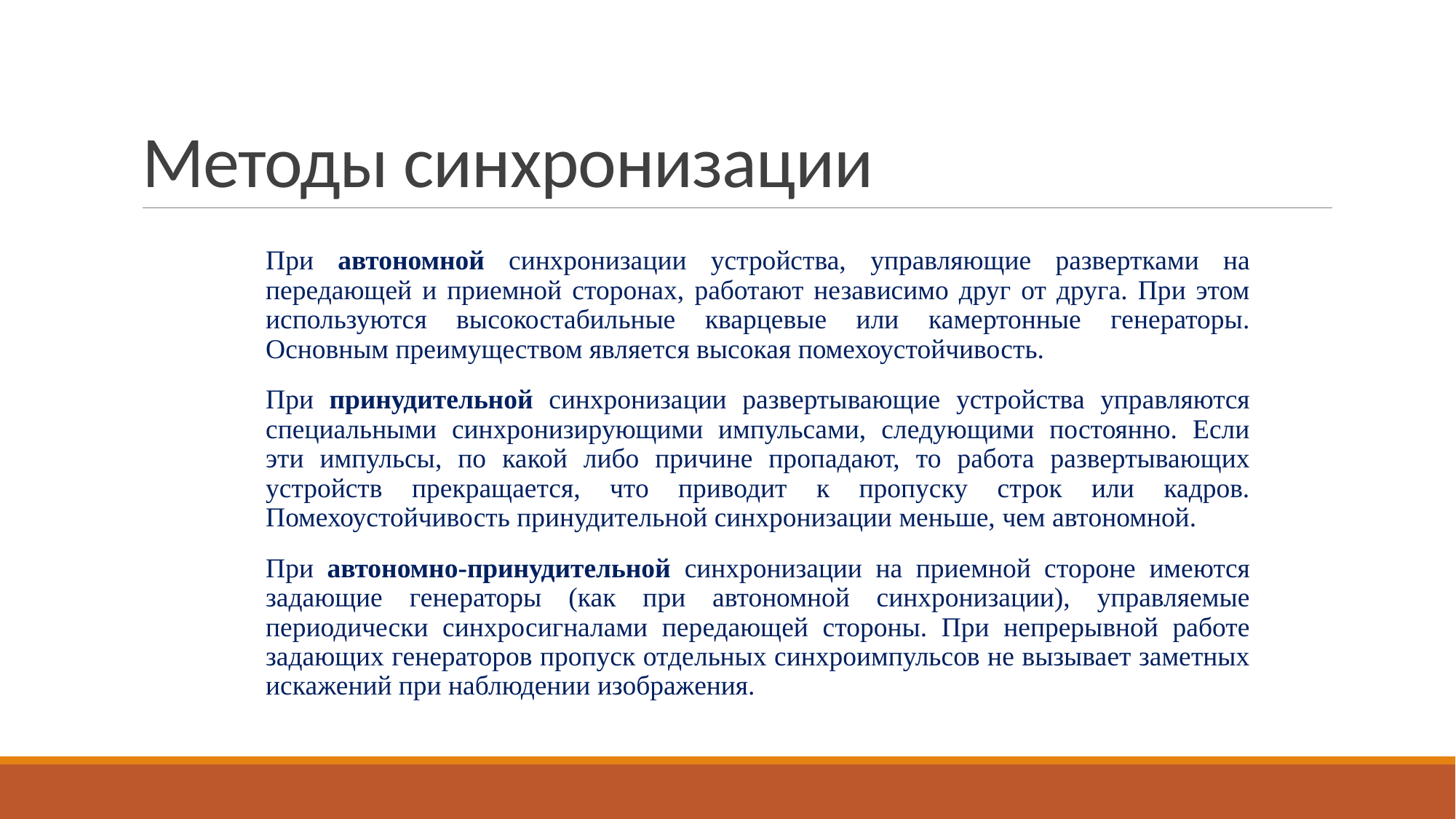

# Методы синхронизации
При автономной синхронизации устройства, управляющие развертками на передающей и приемной сторонах, работают независимо друг от друга. При этом используются высокостабильные кварцевые или камертонные генераторы. Основным преимуществом является высокая помехоустойчивость.
При принудительной синхронизации развертывающие устройства управляются специальными синхронизирующими импульсами, следующими постоянно. Если эти импульсы, по какой либо причине пропадают, то работа развертывающих устройств прекращается, что приводит к пропуску строк или кадров. Помехоустойчивость принудительной синхронизации меньше, чем автономной.
При автономно-принудительной синхронизации на приемной стороне имеются задающие генераторы (как при автономной синхронизации), управляемые периодически синхросигналами передающей стороны. При непрерывной работе задающих генераторов пропуск отдельных синхроимпульсов не вызывает заметных искажений при наблюдении изображения.